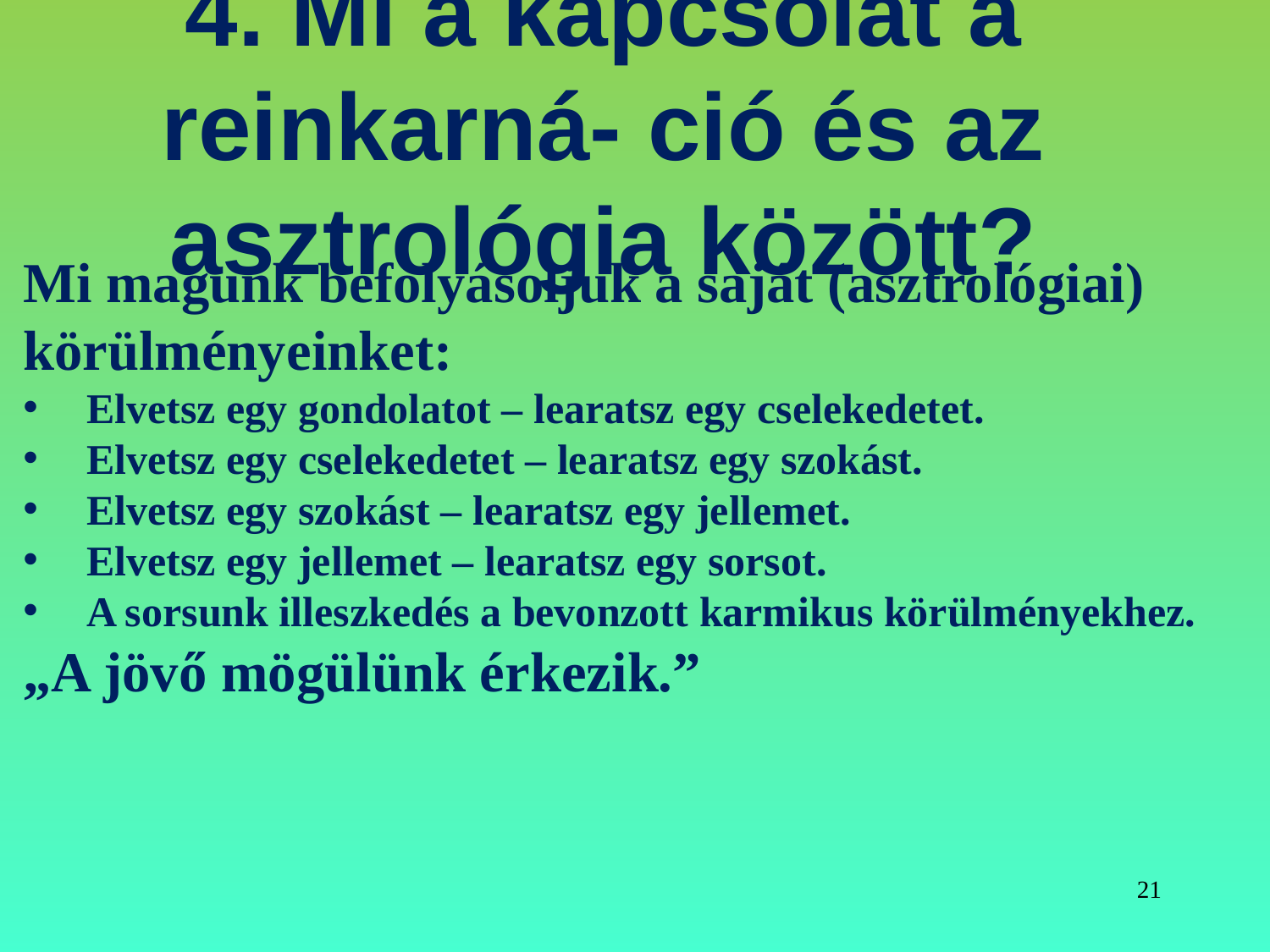

# 4. Mi a kapcsolat a reinkarná- ció és az asztrológia között?
Mi magunk befolyásoljuk a saját (asztrológiai) körülményeinket:
Elvetsz egy gondolatot – learatsz egy cselekedetet.
Elvetsz egy cselekedetet – learatsz egy szokást.
Elvetsz egy szokást – learatsz egy jellemet.
Elvetsz egy jellemet – learatsz egy sorsot.
A sorsunk illeszkedés a bevonzott karmikus körülményekhez.
„A jövő mögülünk érkezik.”

21